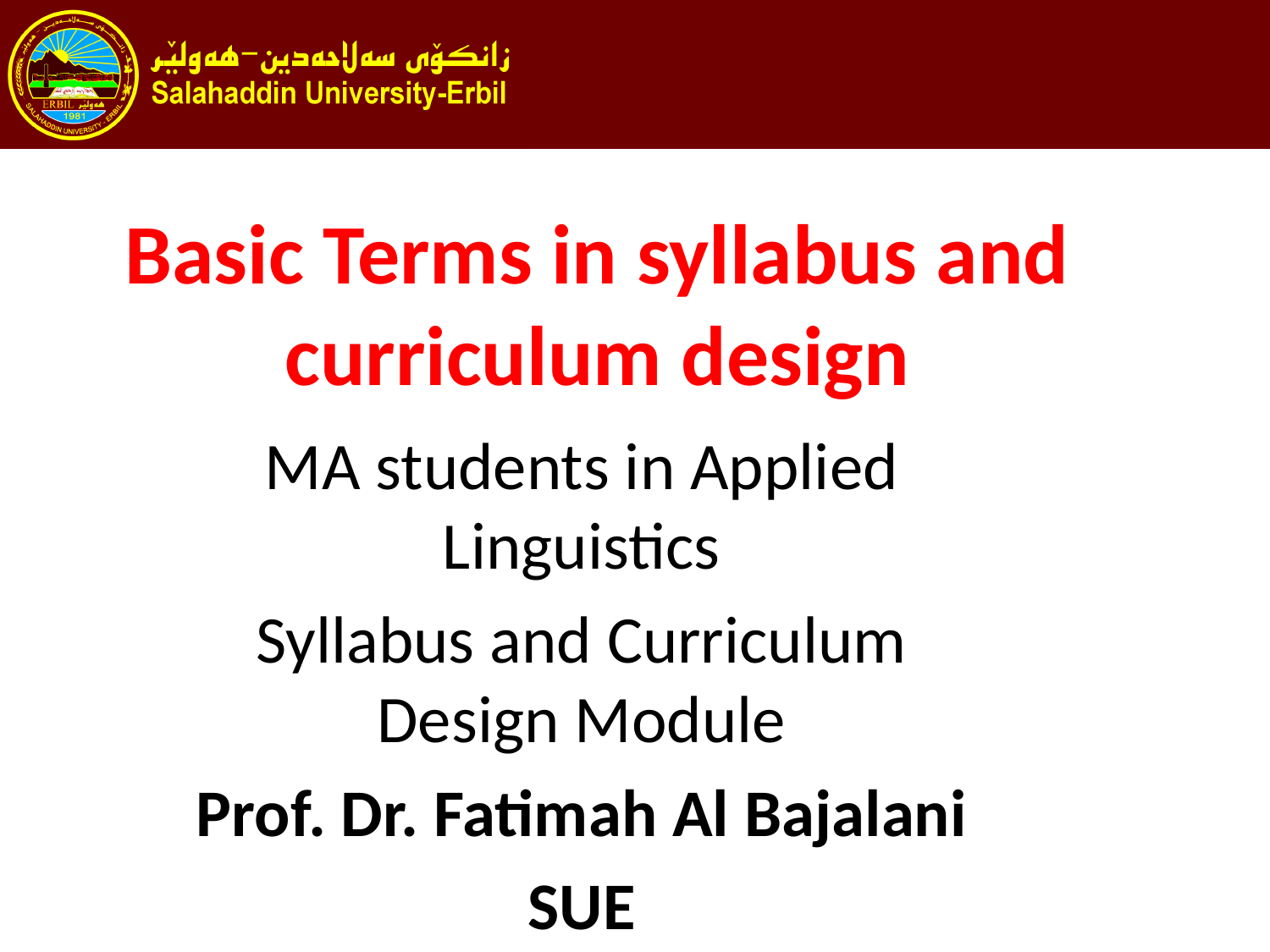

# Basic Terms in syllabus and curriculum design
MA students in Applied Linguistics
Syllabus and Curriculum Design Module
Prof. Dr. Fatimah Al Bajalani
SUE